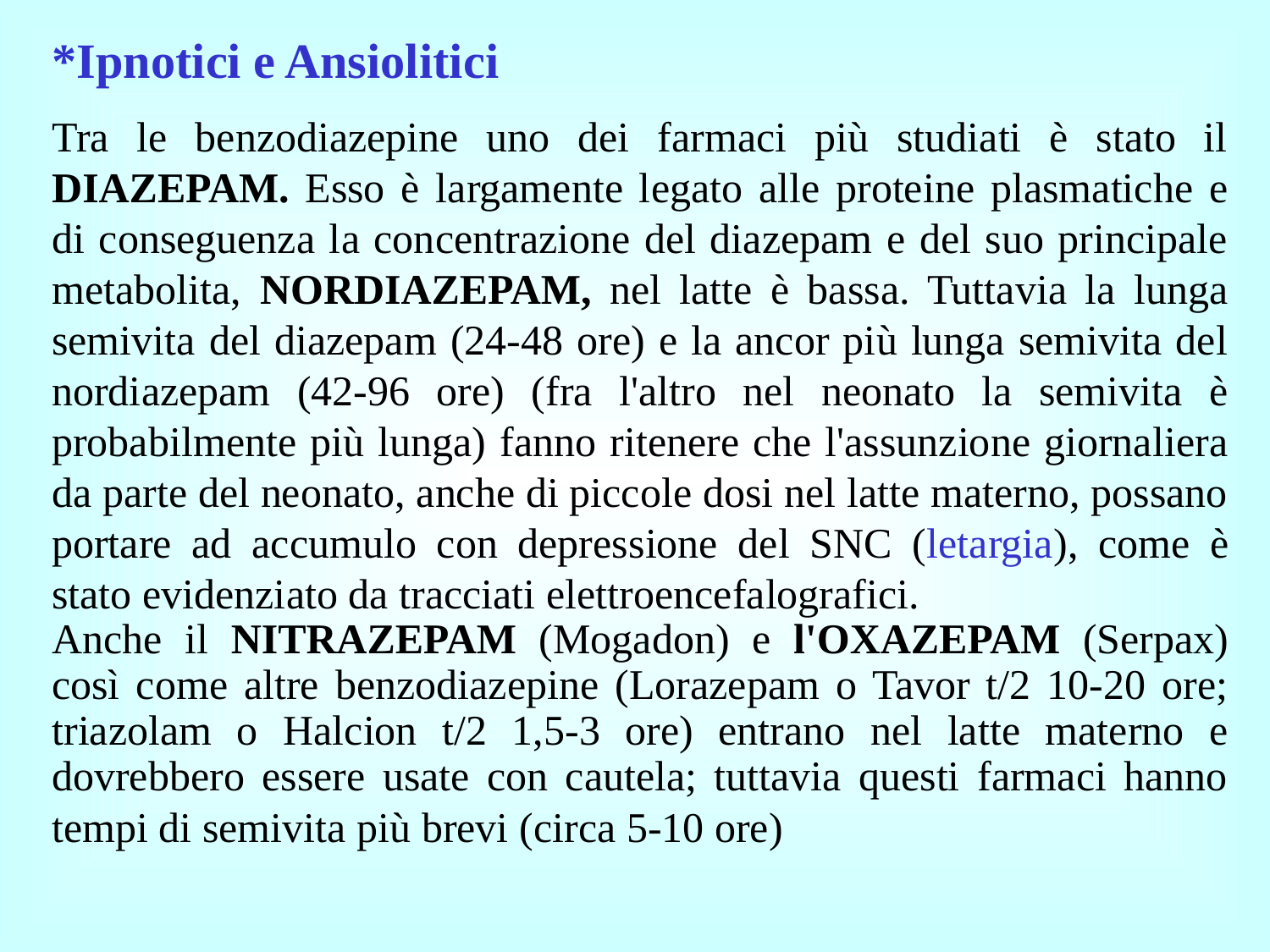

*Ipnotici e Ansiolitici

Tra le benzodiazepine uno dei farmaci più studiati è stato il DIAZEPAM. Esso è largamente legato alle proteine plasmatiche e di conseguenza la concentrazione del diazepam e del suo principale metabolita, NORDIAZEPAM, nel latte è bassa. Tuttavia la lunga semivita del diazepam (24-48 ore) e la ancor più lunga semivita del nordiazepam (42-96 ore) (fra l'altro nel neonato la semivita è probabilmente più lunga) fanno ritenere che l'assunzione giornaliera da parte del neonato, anche di piccole dosi nel latte materno, possano portare ad accumulo con depressione del SNC (letargia), come è stato evidenziato da tracciati elettroencefalografici.
Anche il NITRAZEPAM (Mogadon) e l'OXAZEPAM (Serpax) così come altre benzodiazepine (Lorazepam o Tavor t/2 10-20 ore; triazolam o Halcion t/2 1,5-3 ore) entrano nel latte materno e dovrebbero essere usate con cautela; tuttavia questi farmaci hanno tempi di semivita più brevi (circa 5-10 ore)